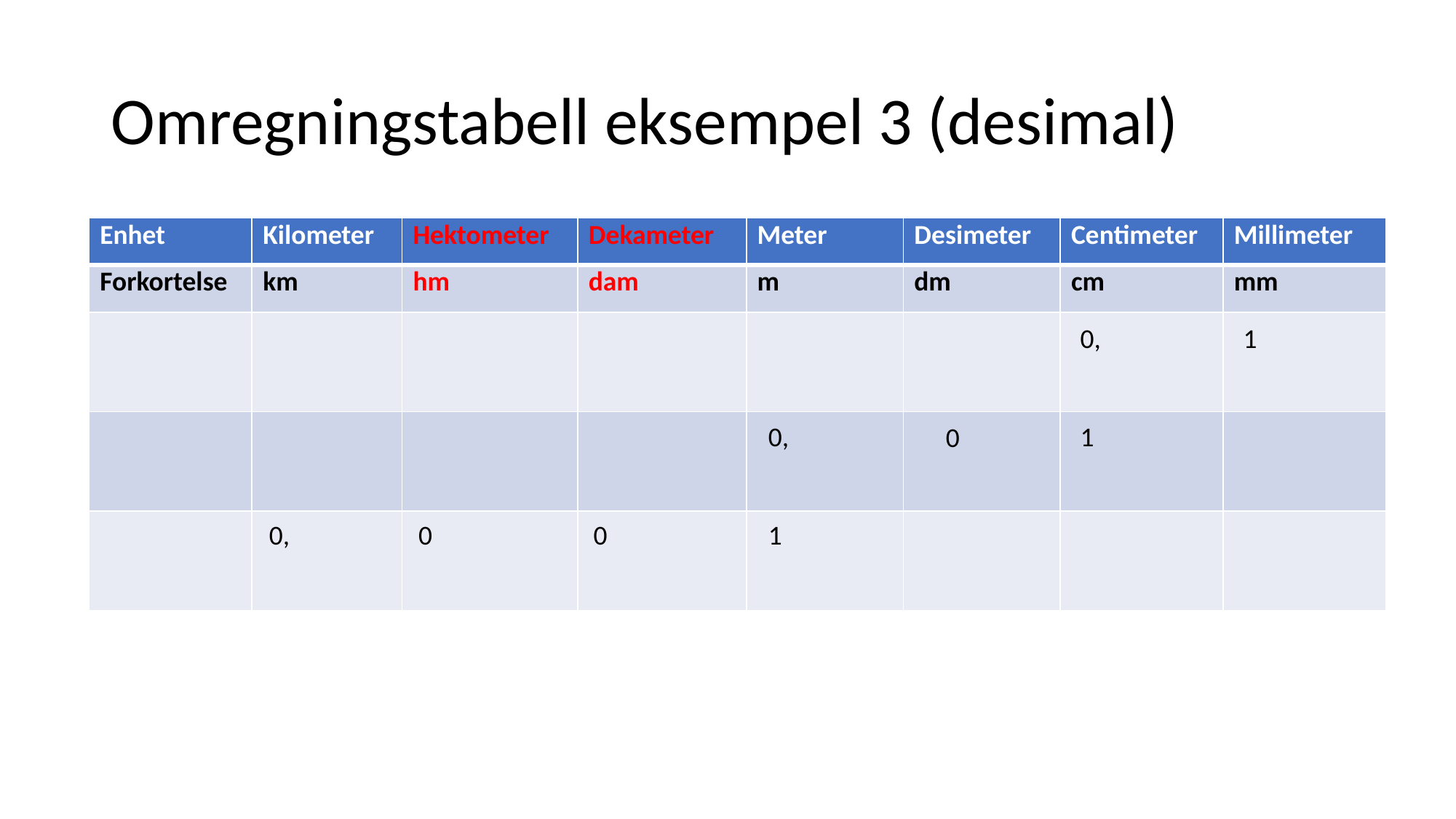

# Omregningstabell eksempel 3 (desimal)
| Enhet | Kilometer | Hektometer | Dekameter | Meter | Desimeter | Centimeter | Millimeter |
| --- | --- | --- | --- | --- | --- | --- | --- |
| Forkortelse | km | hm | dam | m | dm | cm | mm |
|  |  |  |  |  |  |  |  |
|  |  |  |  |  |  |  |  |
|  |  |  |  |  |  |  |  |

0,
1
0,
1
0
0,
0
0
1